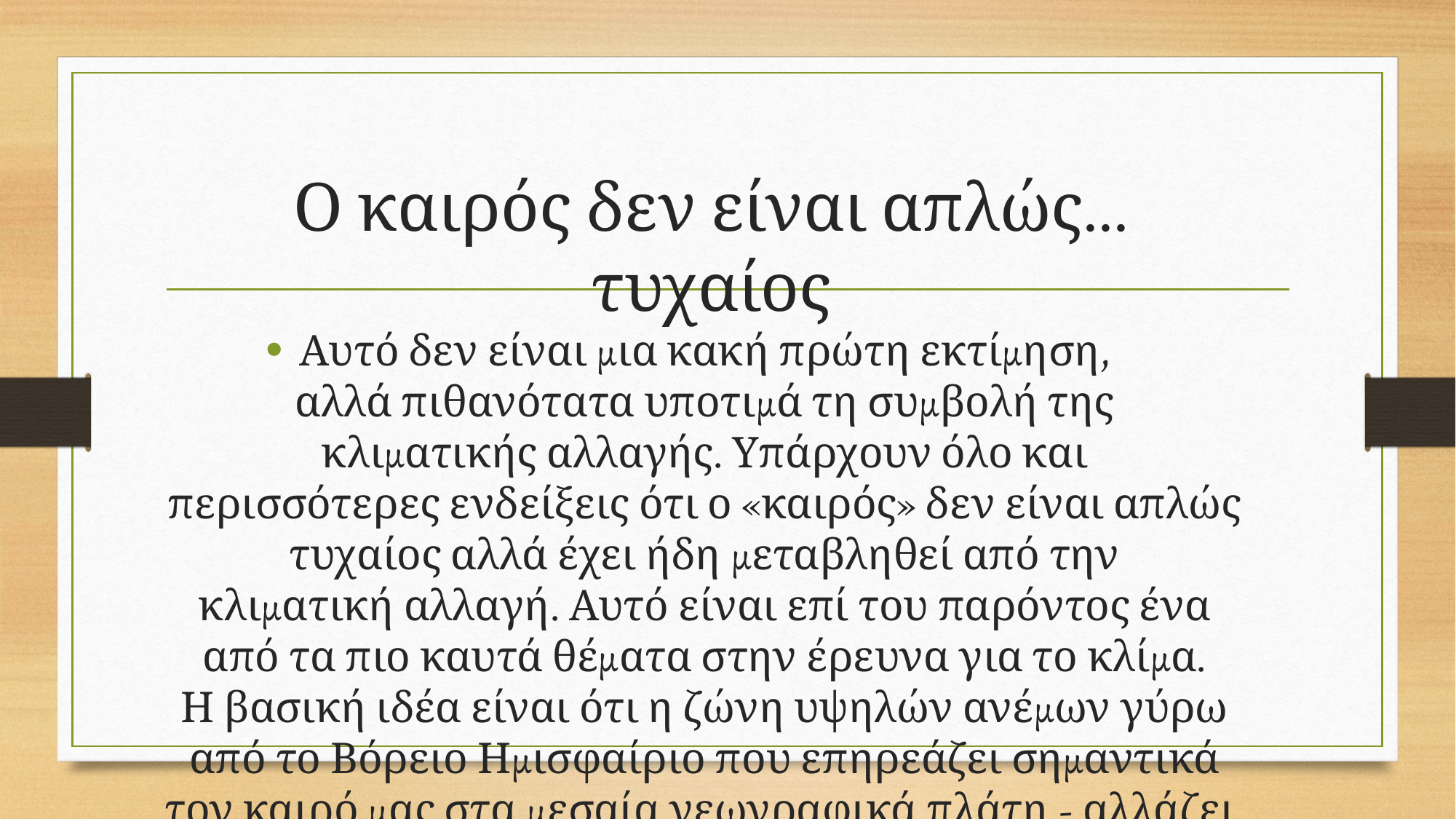

#
Ο καιρός δεν είναι απλώς... τυχαίος
​
Αυτό δεν είναι μια κακή πρώτη εκτίμηση, αλλά πιθανότατα υποτιμά τη συμβολή της κλιματικής αλλαγής. Υπάρχουν όλο και περισσότερες ενδείξεις ότι ο «καιρός» δεν είναι απλώς τυχαίος αλλά έχει ήδη μεταβληθεί από την κλιματική αλλαγή. Αυτό είναι επί του παρόντος ένα από τα πιο καυτά θέματα στην έρευνα για το κλίμα. Η βασική ιδέα είναι ότι η ζώνη υψηλών ανέμων γύρω από το Βόρειο Ημισφαίριο που επηρεάζει σημαντικά τον καιρό μας στα μεσαία γεωγραφικά πλάτη - αλλάζει.